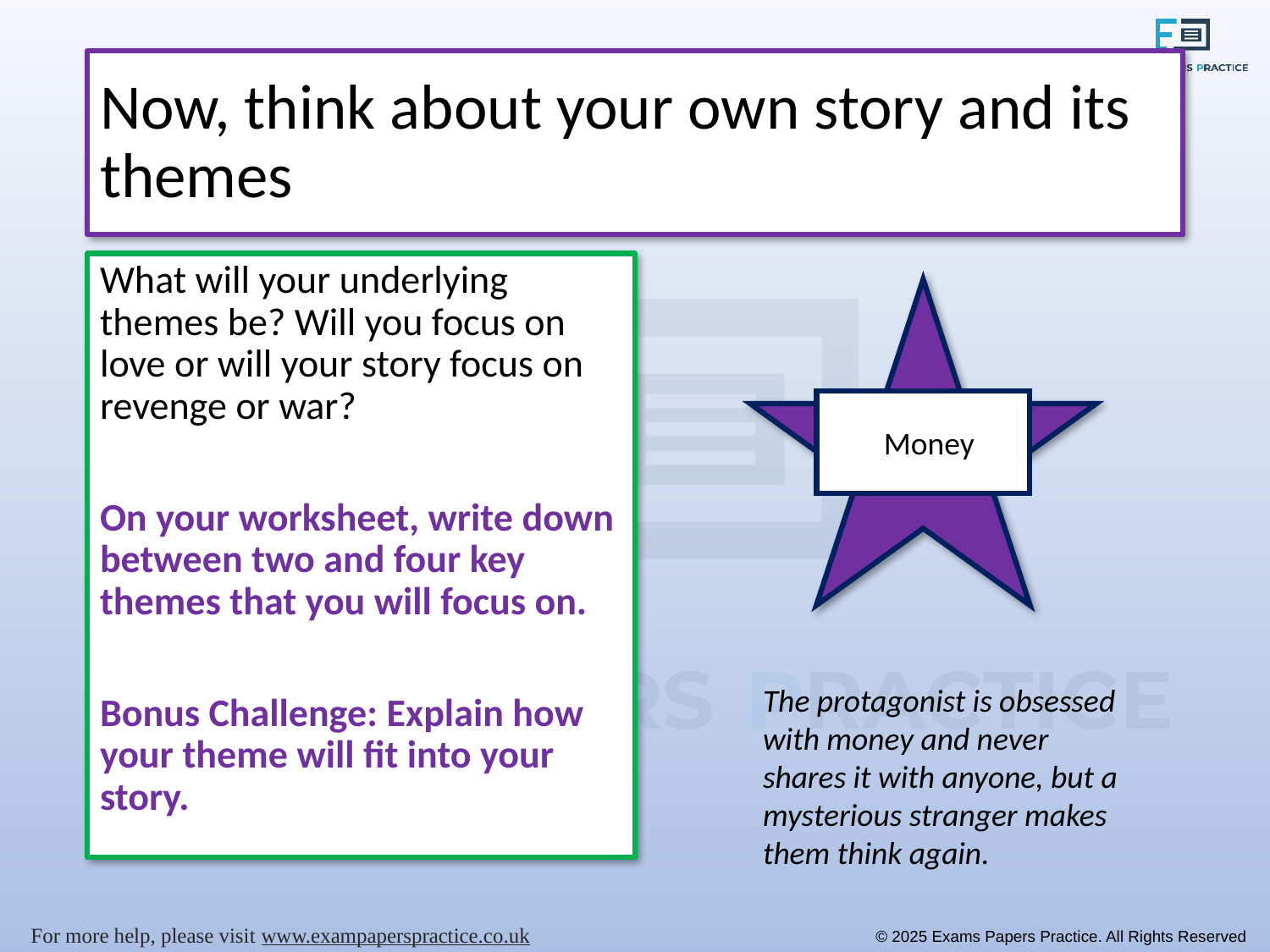

# Now, think about your own story and its themes
What will your underlying themes be? Will you focus on love or will your story focus on revenge or war?

On your worksheet, write down between two and four key themes that you will focus on.

Bonus Challenge: Explain how your theme will fit into your story.

Money
The protagonist is obsessed with money and never shares it with anyone, but a mysterious stranger makes them think again.